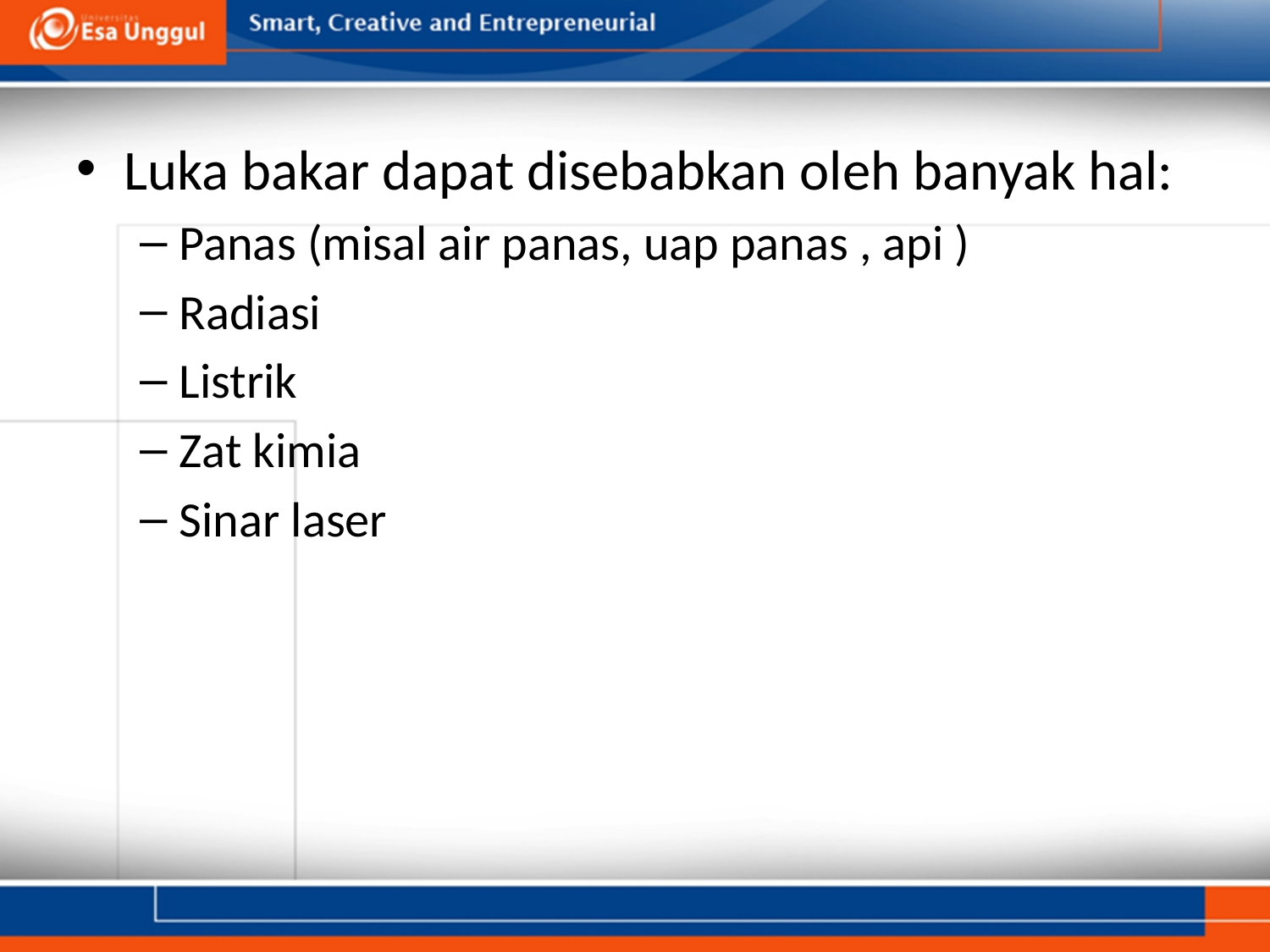

Luka bakar dapat disebabkan oleh banyak hal:
Panas (misal air panas, uap panas , api )
Radiasi
Listrik
Zat kimia
Sinar laser